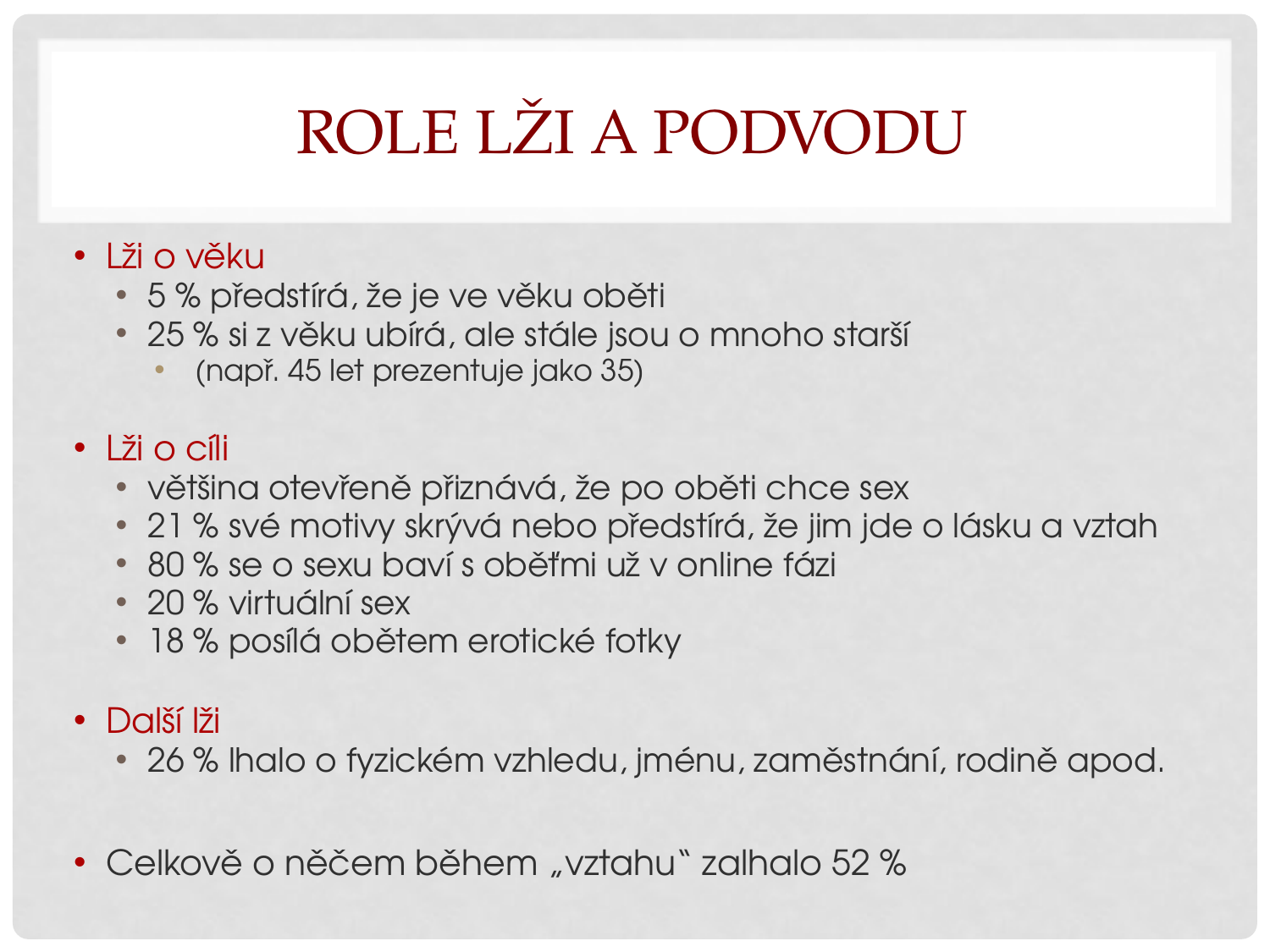

# Role lži a podvodu
Lži o věku
5 % předstírá, že je ve věku oběti
25 % si z věku ubírá, ale stále jsou o mnoho starší
 (např. 45 let prezentuje jako 35)

Lži o cíli
většina otevřeně přiznává, že po oběti chce sex
21 % své motivy skrývá nebo předstírá, že jim jde o lásku a vztah
80 % se o sexu baví s oběťmi už v online fázi
20 % virtuální sex
18 % posílá obětem erotické fotky

Další lži
26 % lhalo o fyzickém vzhledu, jménu, zaměstnání, rodině apod.

Celkově o něčem během „vztahu“ zalhalo 52 %